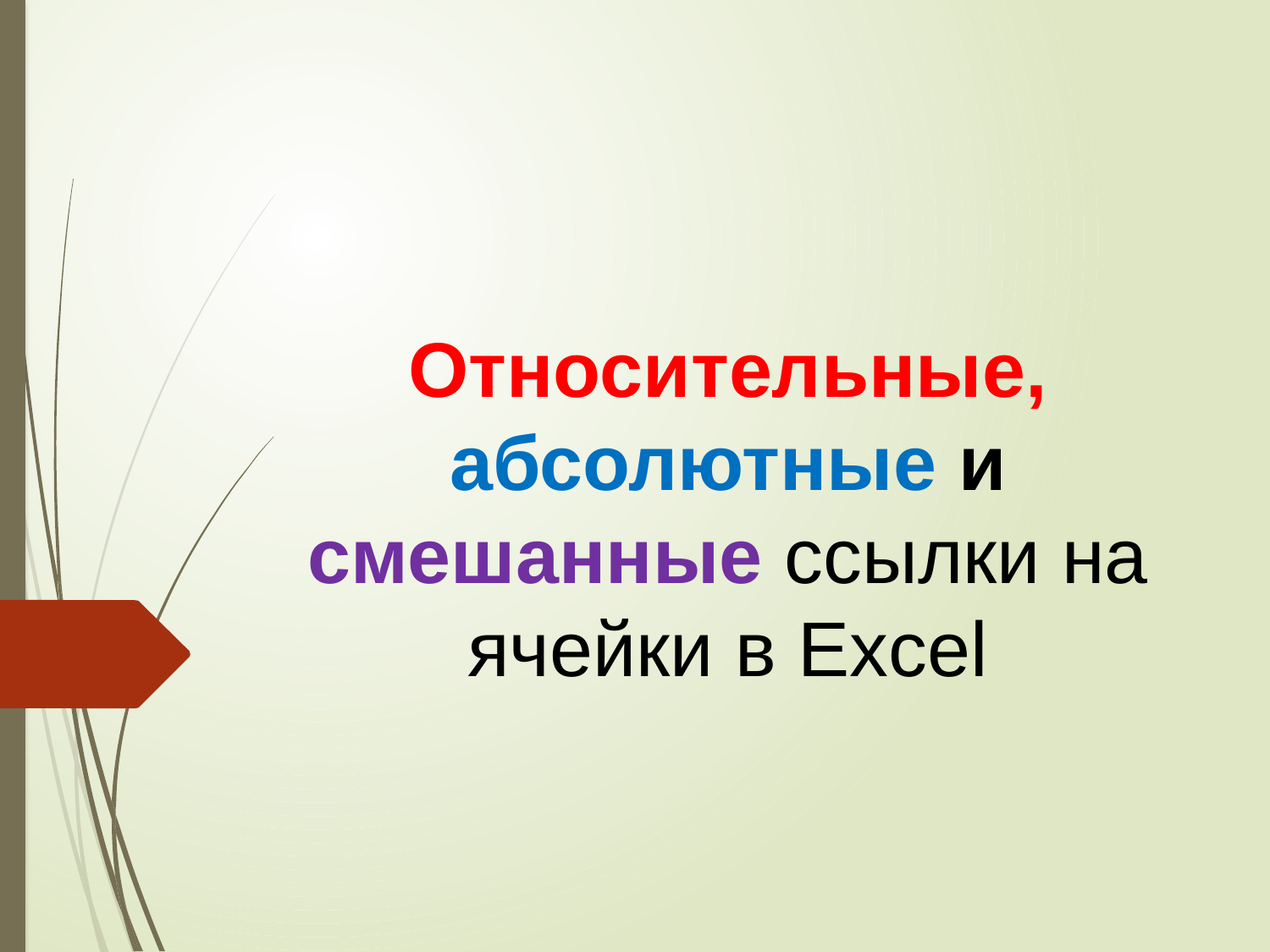

# Относительные, абсолютные и смешанные ссылки на ячейки в Excel